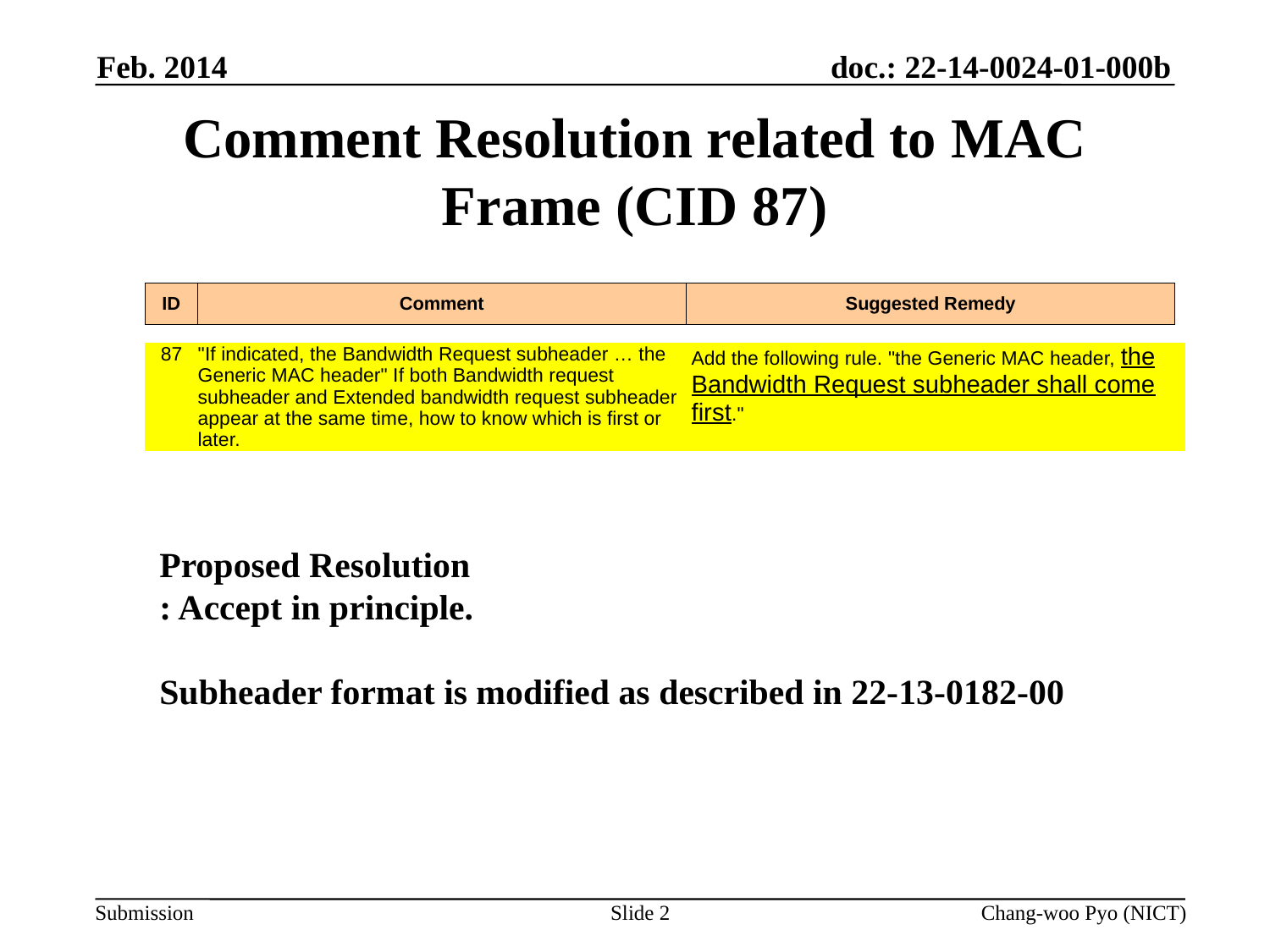

Feb. 2014
# Comment Resolution related to MAC Frame (CID 87)
| ID | Comment | Suggested Remedy |
| --- | --- | --- |
| 87 | "If indicated, the Bandwidth Request subheader … the Generic MAC header" If both Bandwidth request subheader and Extended bandwidth request subheader appear at the same time, how to know which is first or later. | Add the following rule. "the Generic MAC header, the Bandwidth Request subheader shall come first." |
| --- | --- | --- |
Proposed Resolution
: Accept in principle.

Subheader format is modified as described in 22-13-0182-00
Slide 2
Chang-woo Pyo (NICT)